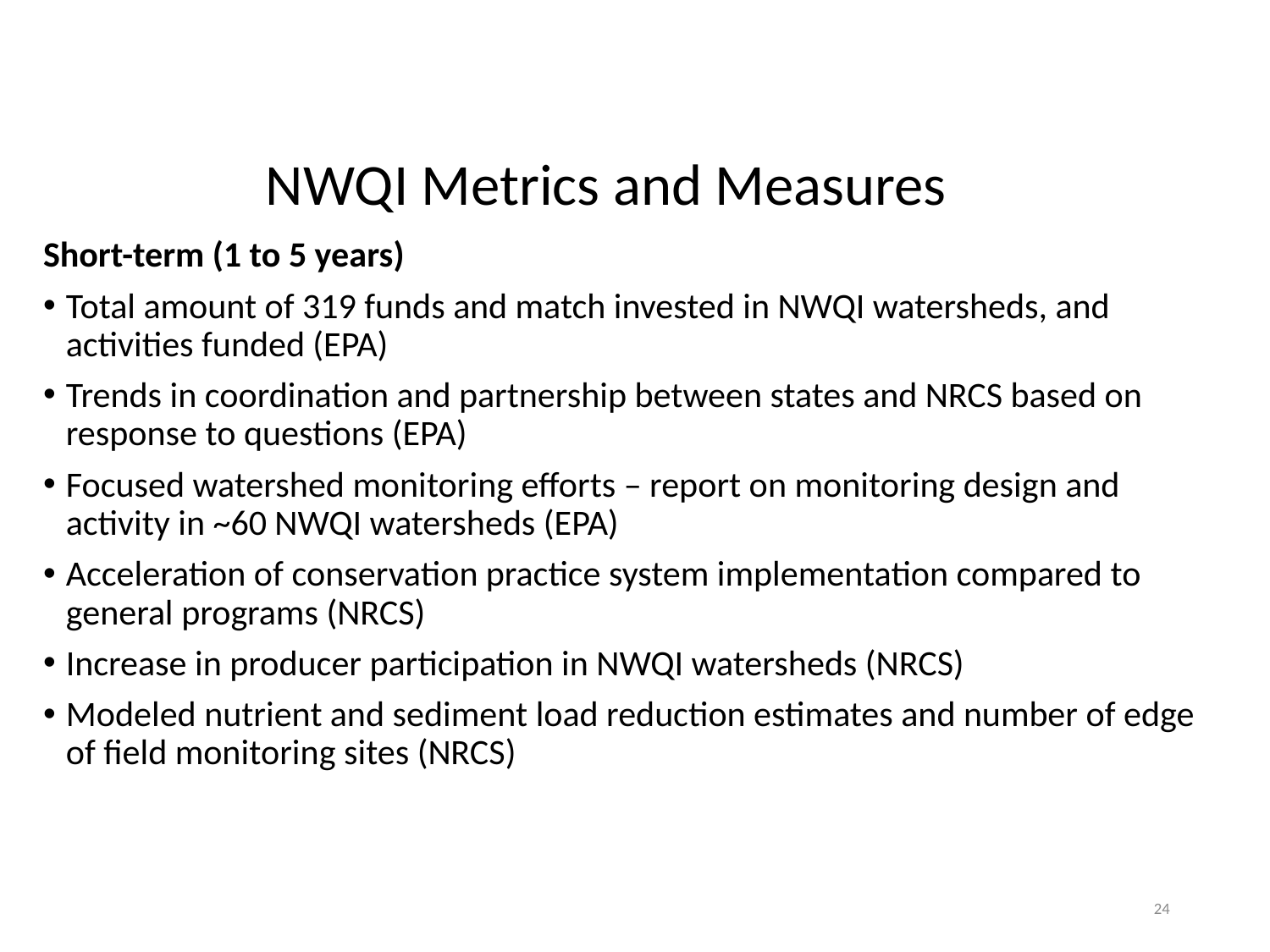

# NWQI Metrics and Measures
Short-term (1 to 5 years)
Total amount of 319 funds and match invested in NWQI watersheds, and activities funded (EPA)
Trends in coordination and partnership between states and NRCS based on response to questions (EPA)
Focused watershed monitoring efforts – report on monitoring design and activity in ~60 NWQI watersheds (EPA)
Acceleration of conservation practice system implementation compared to general programs (NRCS)
Increase in producer participation in NWQI watersheds (NRCS)
Modeled nutrient and sediment load reduction estimates and number of edge of field monitoring sites (NRCS)

24